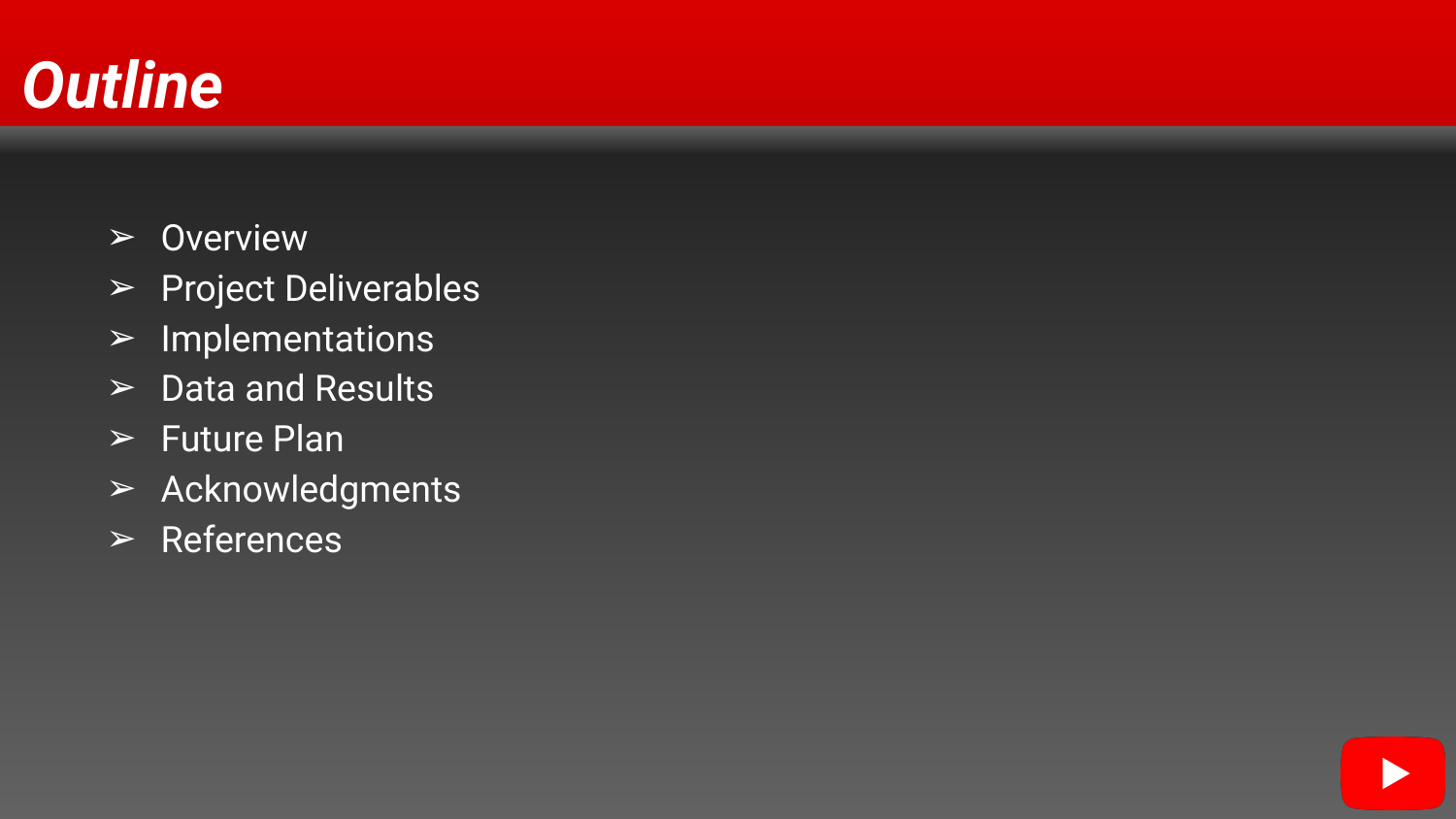

# Outline
Overview
Project Deliverables
Implementations
Data and Results
Future Plan
Acknowledgments
References